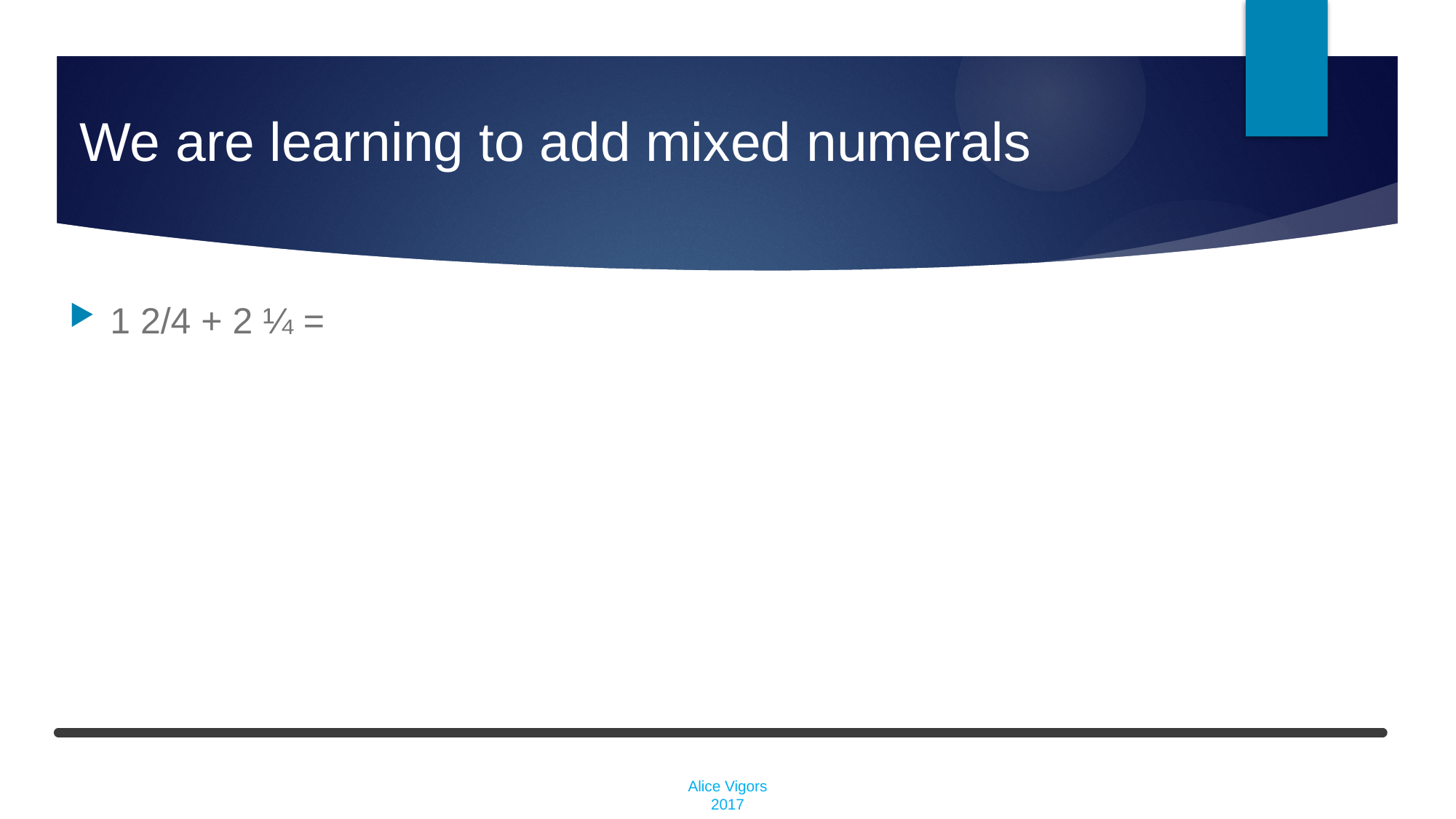

# We are learning to add mixed numerals
1 2/4 + 2 ¼ =
Alice Vigors 2017